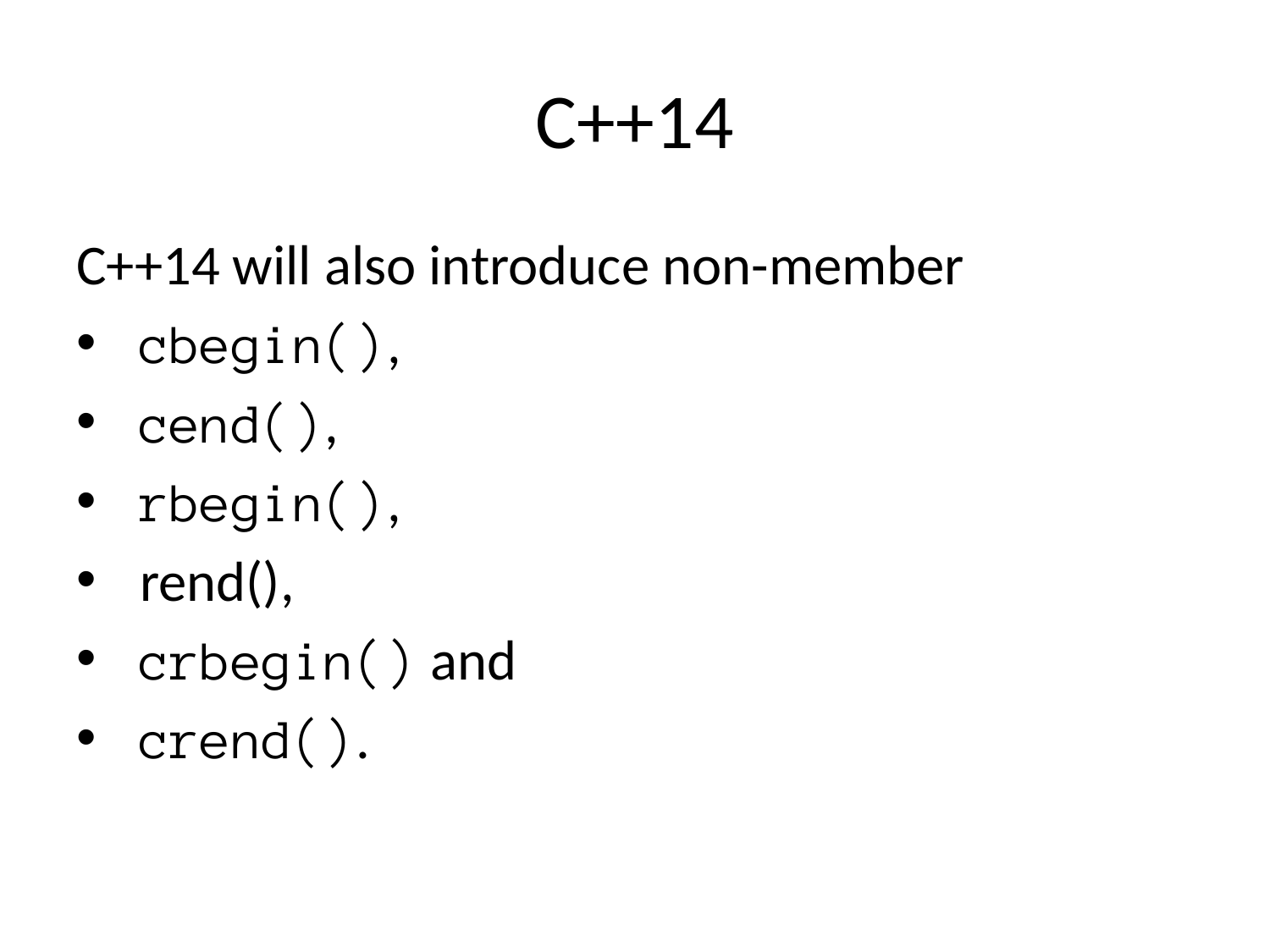

# C++14
C++14 will also introduce non-member
cbegin(),
cend(),
rbegin(),
rend(),
crbegin() and
crend().